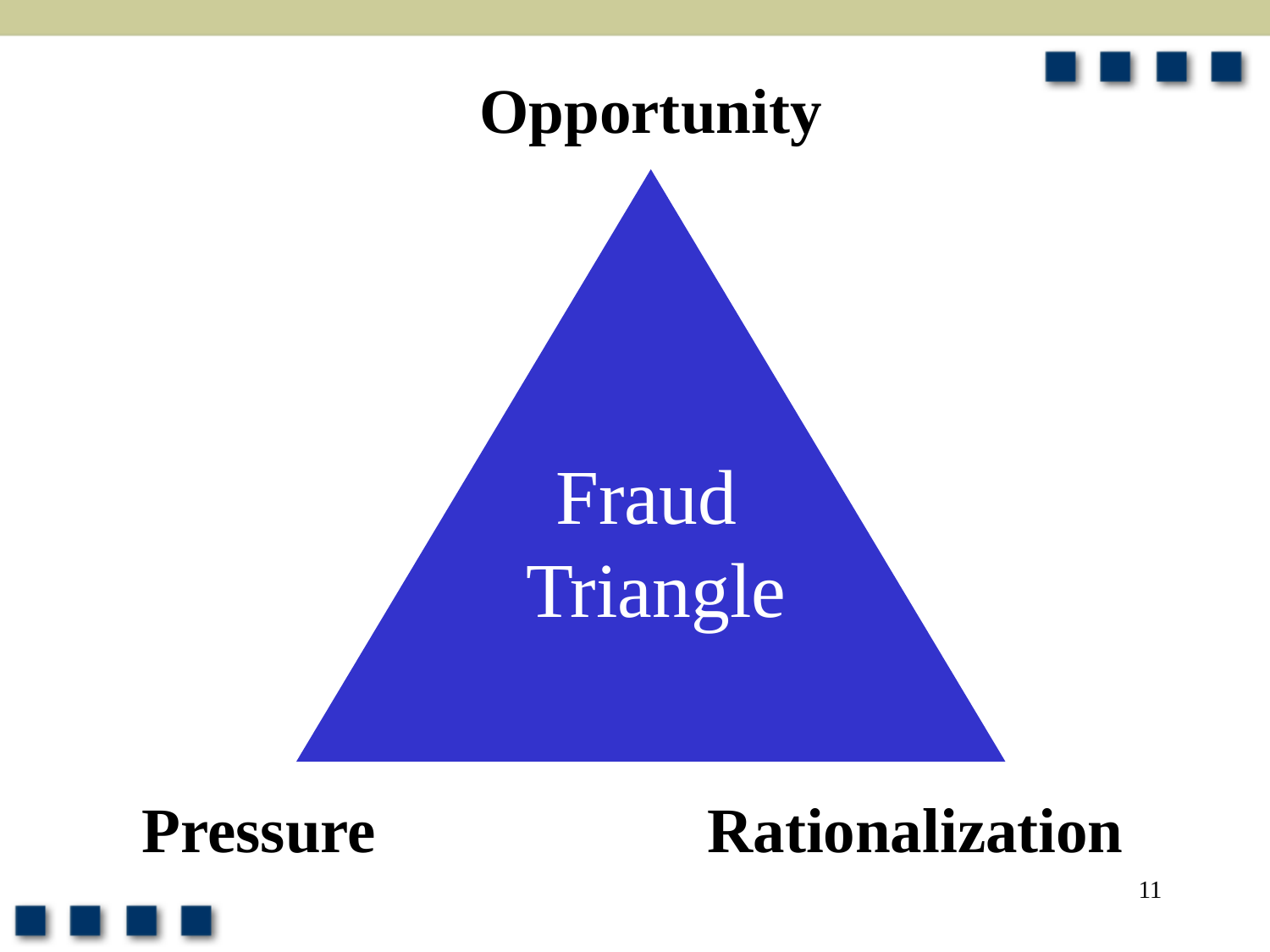

Opportunity

# Fraud Triangle
Pressure
Rationalization
11